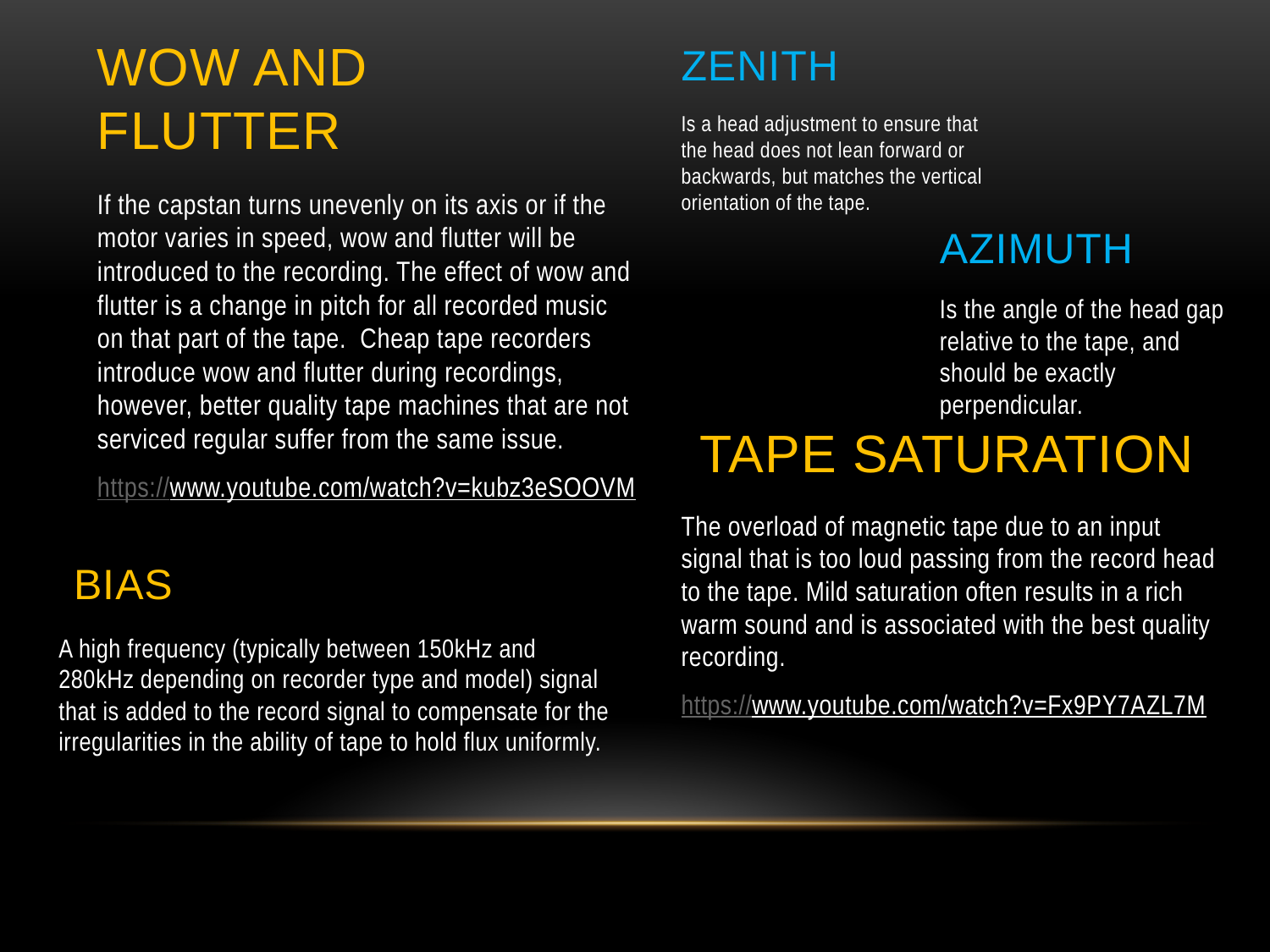

Zenith
# WOW and Flutter
Is a head adjustment to ensure that the head does not lean forward or backwards, but matches the vertical orientation of the tape.
If the capstan turns unevenly on its axis or if the motor varies in speed, wow and flutter will be introduced to the recording. The effect of wow and flutter is a change in pitch for all recorded music on that part of the tape.  Cheap tape recorders introduce wow and flutter during recordings, however, better quality tape machines that are not serviced regular suffer from the same issue.
https://www.youtube.com/watch?v=kubz3eSOOVM
Azimuth
Is the angle of the head gap relative to the tape, and should be exactly perpendicular.
Tape saturation
The overload of magnetic tape due to an input signal that is too loud passing from the record head to the tape. Mild saturation often results in a rich warm sound and is associated with the best quality recording.
https://www.youtube.com/watch?v=Fx9PY7AZL7M
bias
A high frequency (typically between 150kHz and 280kHz depending on recorder type and model) signal that is added to the record signal to compensate for the irregularities in the ability of tape to hold flux uniformly.